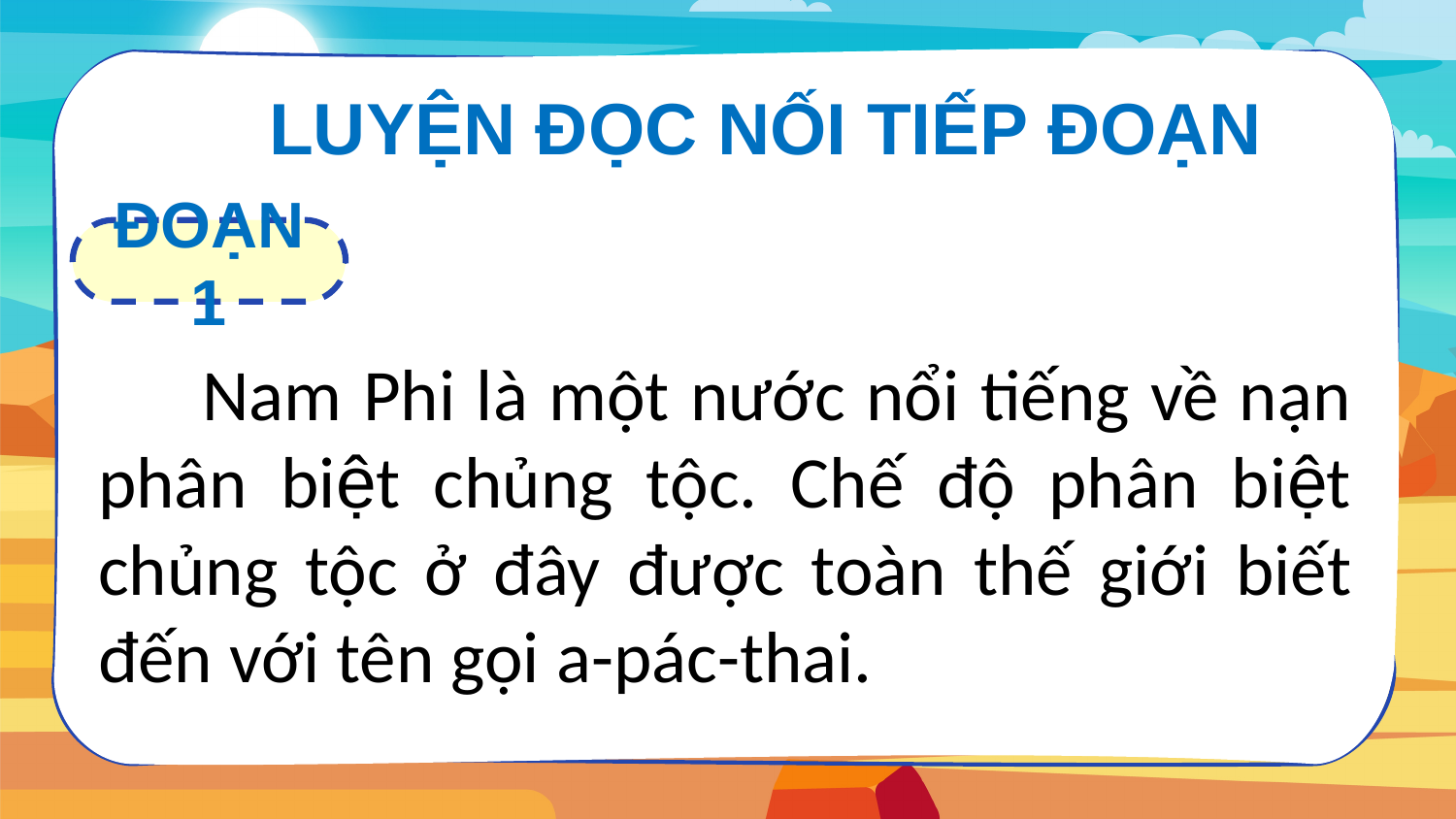

LUYỆN ĐỌC NỐI TIẾP ĐOẠN
ĐOẠN 1
     Nam Phi là một nước nổi tiếng về nạn phân biệt chủng tộc. Chế độ phân biệt chủng tộc ở đây được toàn thế giới biết đến với tên gọi a-pác-thai.